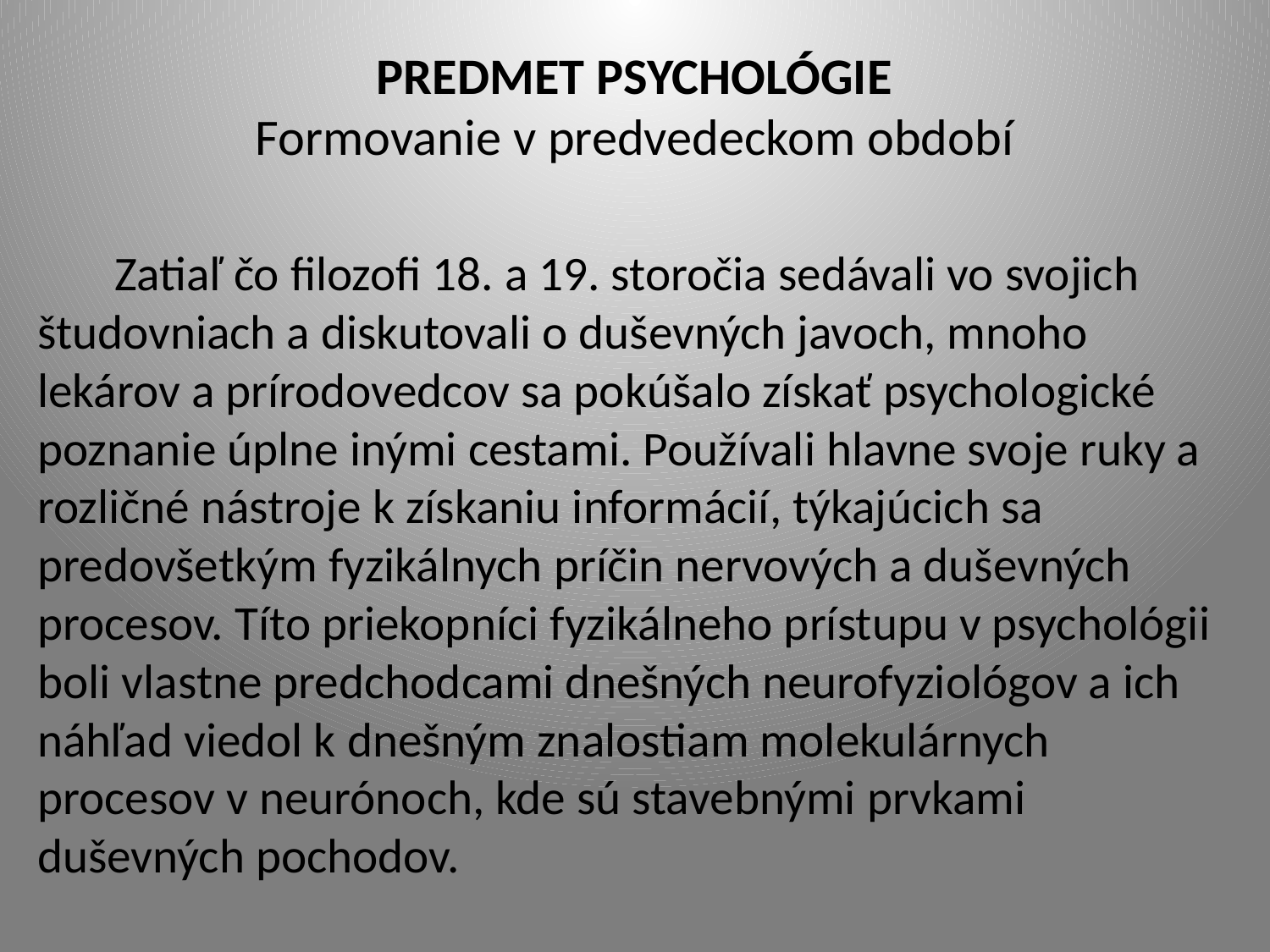

# PREDMET PSYCHOLÓGIE Formovanie v predvedeckom období
       Zatiaľ čo filozofi 18. a 19. storočia sedávali vo svojich študovniach a diskutovali o duševných javoch, mnoho lekárov a prírodovedcov sa pokúšalo získať psychologické poznanie úplne inými cestami. Používali hlavne svoje ruky a rozličné nástroje k získaniu informácií, týkajúcich sa predovšetkým fyzikálnych príčin nervových a duševných procesov. Títo priekopníci fyzikálneho prístupu v psychológii boli vlastne predchodcami dnešných neurofyziológov a ich náhľad viedol k dnešným znalostiam molekulárnych procesov v neurónoch, kde sú stavebnými prvkami duševných pochodov.